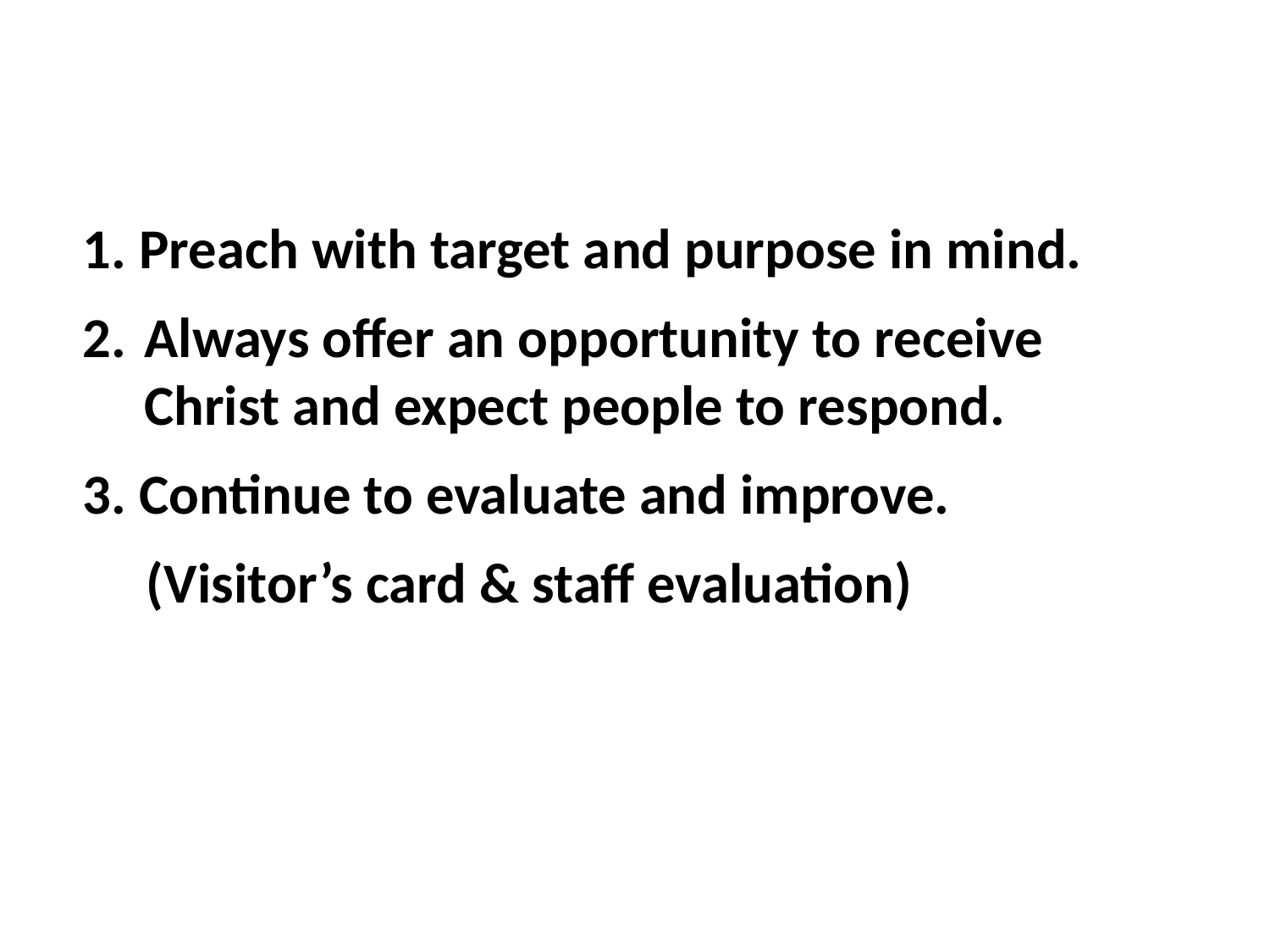

1. Preach with target and purpose in mind.
2. 	Always offer an opportunity to receive Christ and expect people to respond.
3. Continue to evaluate and improve.
     (Visitor’s card & staff evaluation)